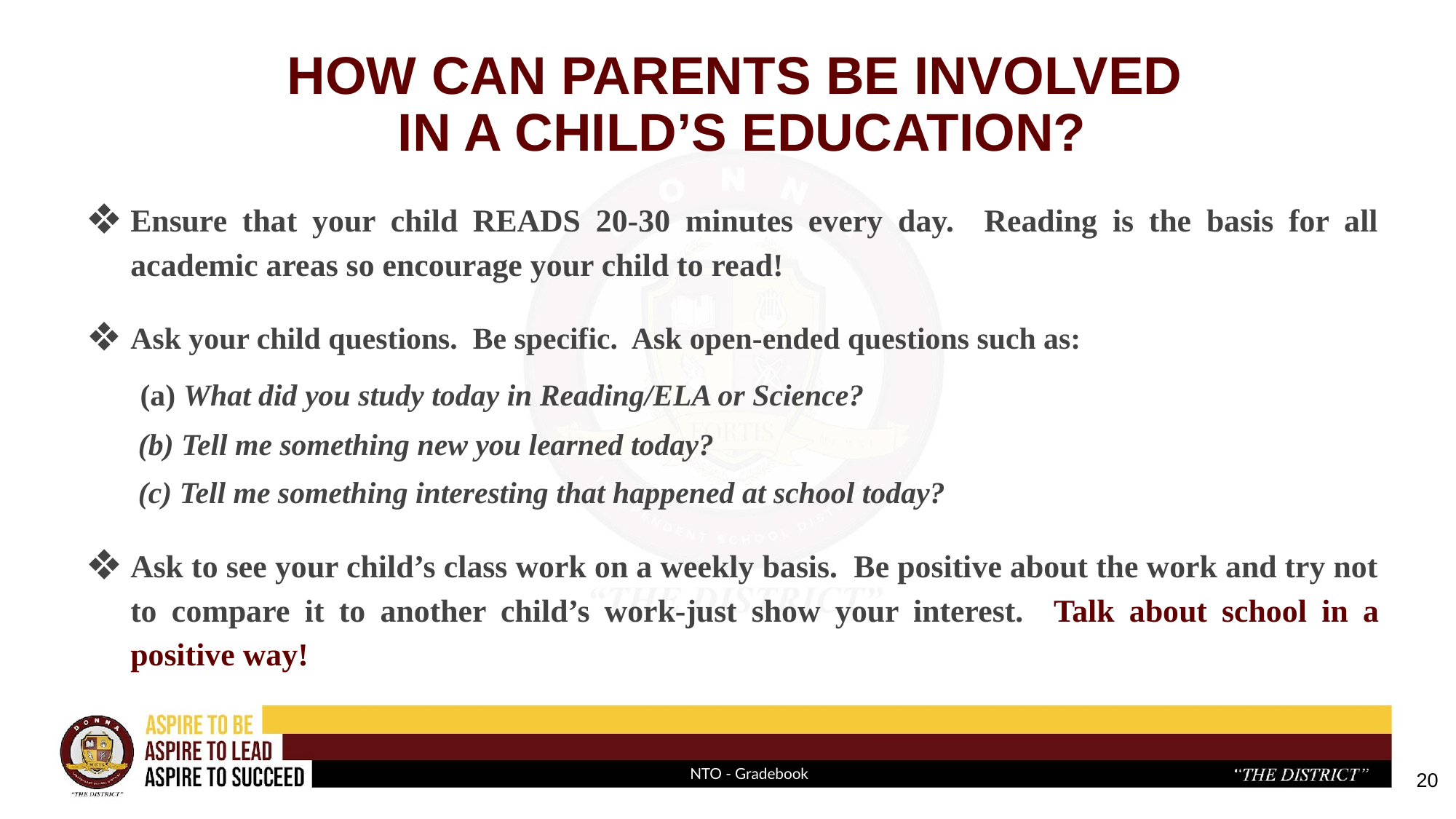

# HOW CAN PARENTS BE INVOLVED
IN A CHILD’S EDUCATION?
Ensure that your child READS 20-30 minutes every day.  Reading is the basis for all academic areas so encourage your child to read!

Ask your child questions.  Be specific.  Ask open-ended questions such as:
 (a) What did you study today in Reading/ELA or Science?
 (b) Tell me something new you learned today?
 (c) Tell me something interesting that happened at school today?

Ask to see your child’s class work on a weekly basis.  Be positive about the work and try not to compare it to another child’s work-just show your interest.  Talk about school in a positive way!

20